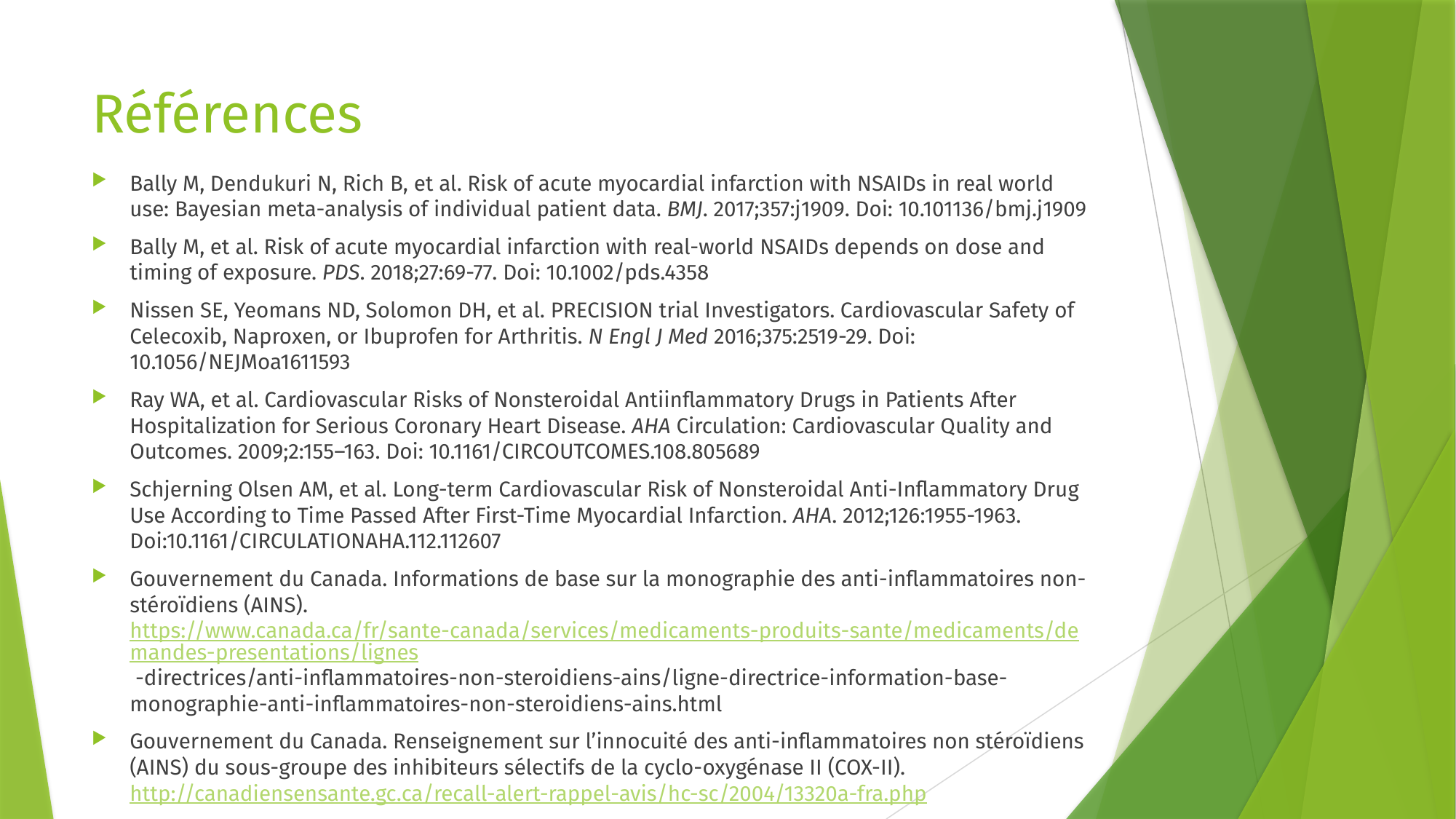

# Références
Bally M, Dendukuri N, Rich B, et al. Risk of acute myocardial infarction with NSAIDs in real world use: Bayesian meta-analysis of individual patient data. BMJ. 2017;357:j1909. Doi: 10.101136/bmj.j1909
Bally M, et al. Risk of acute myocardial infarction with real-world NSAIDs depends on dose and timing of exposure. PDS. 2018;27:69-77. Doi: 10.1002/pds.4358
Nissen SE, Yeomans ND, Solomon DH, et al. PRECISION trial Investigators. Cardiovascular Safety of Celecoxib, Naproxen, or Ibuprofen for Arthritis. N Engl J Med 2016;375:2519-29. Doi: 10.1056/NEJMoa1611593
Ray WA, et al. Cardiovascular Risks of Nonsteroidal Antiinflammatory Drugs in Patients After Hospitalization for Serious Coronary Heart Disease. AHA Circulation: Cardiovascular Quality and Outcomes. 2009;2:155–163. Doi: 10.1161/CIRCOUTCOMES.108.805689
Schjerning Olsen AM, et al. Long-term Cardiovascular Risk of Nonsteroidal Anti-Inflammatory Drug Use According to Time Passed After First-Time Myocardial Infarction. AHA. 2012;126:1955-1963. Doi:10.1161/CIRCULATIONAHA.112.112607
Gouvernement du Canada. Informations de base sur la monographie des anti-inflammatoires non-stéroïdiens (AINS). https://www.canada.ca/fr/sante-canada/services/medicaments-produits-sante/medicaments/demandes-presentations/lignes -directrices/anti-inflammatoires-non-steroidiens-ains/ligne-directrice-information-base-monographie-anti-inflammatoires-non-steroidiens-ains.html
Gouvernement du Canada. Renseignement sur l’innocuité des anti-inflammatoires non stéroïdiens (AINS) du sous-groupe des inhibiteurs sélectifs de la cyclo-oxygénase II (COX-II). http://canadiensensante.gc.ca/recall-alert-rappel-avis/hc-sc/2004/13320a-fra.php